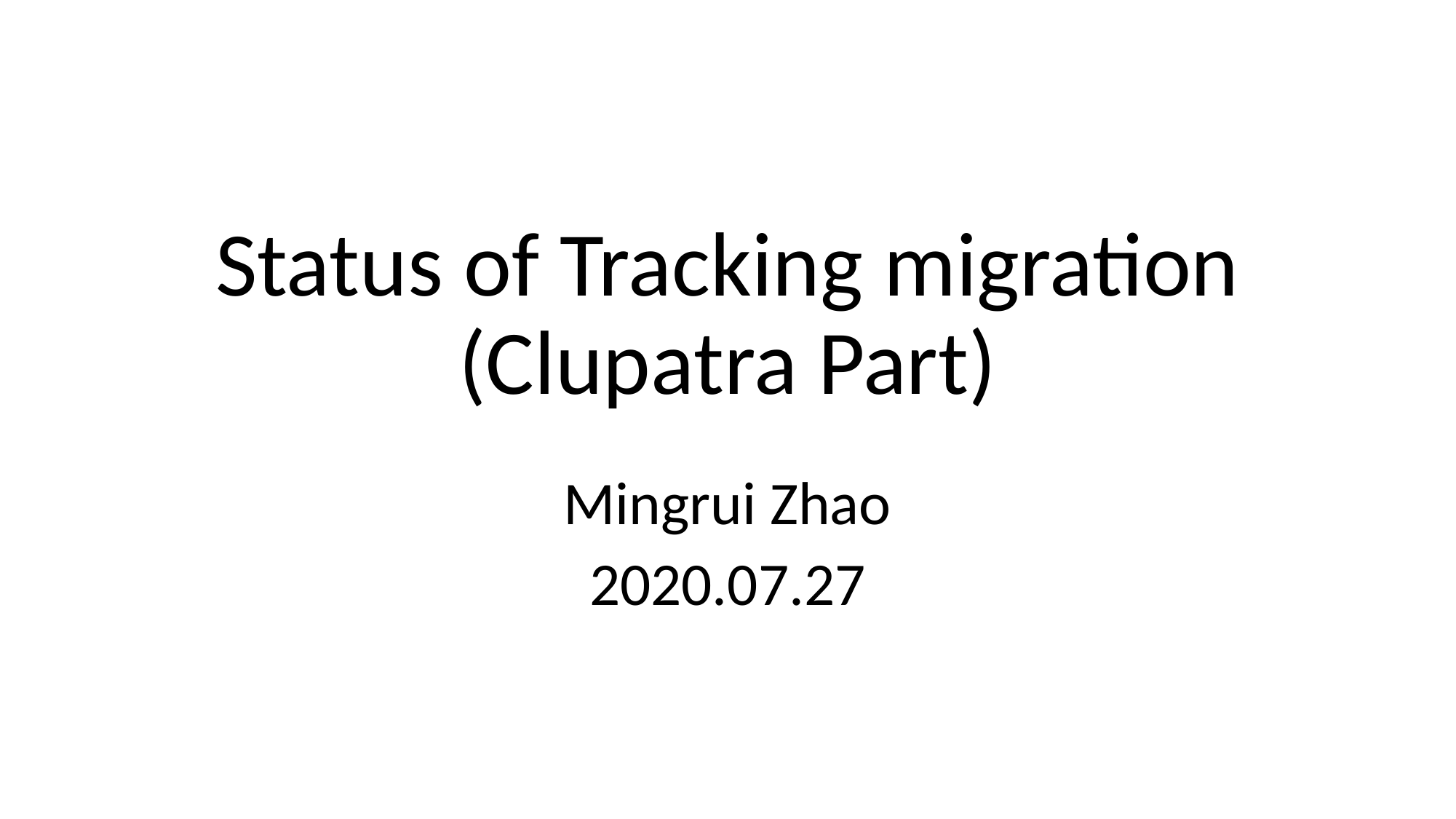

# Status of Tracking migration (Clupatra Part)
Mingrui Zhao
2020.07.27